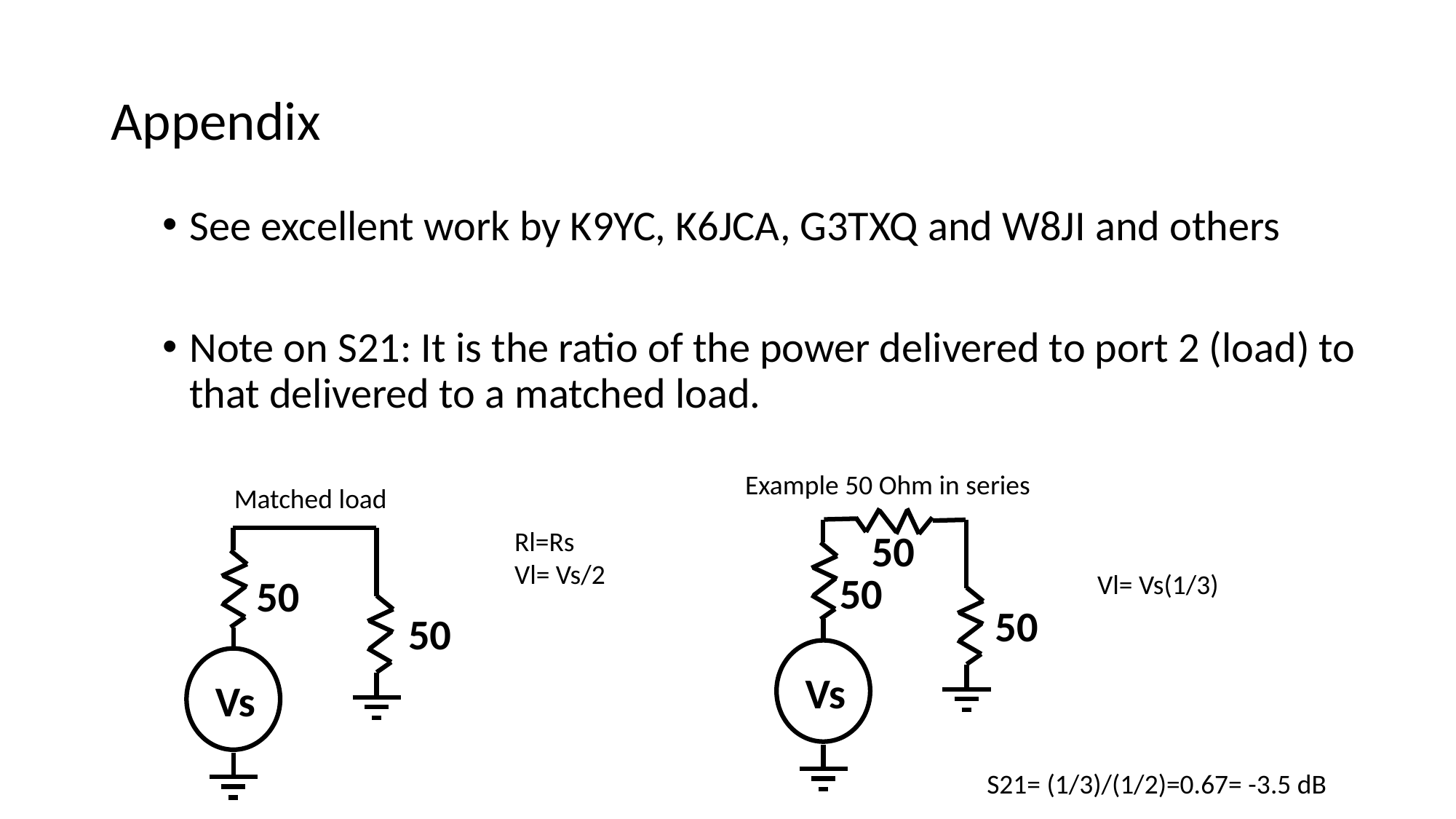

# Appendix
See excellent work by K9YC, K6JCA, G3TXQ and W8JI and others

Note on S21: It is the ratio of the power delivered to port 2 (load) to that delivered to a matched load.
Example 50 Ohm in series
Matched load
50
Rl=Rs
Vl= Vs/2
50
Vl= Vs(1/3)
50
50
50

Vs
Vs
S21= (1/3)/(1/2)=0.67= -3.5 dB